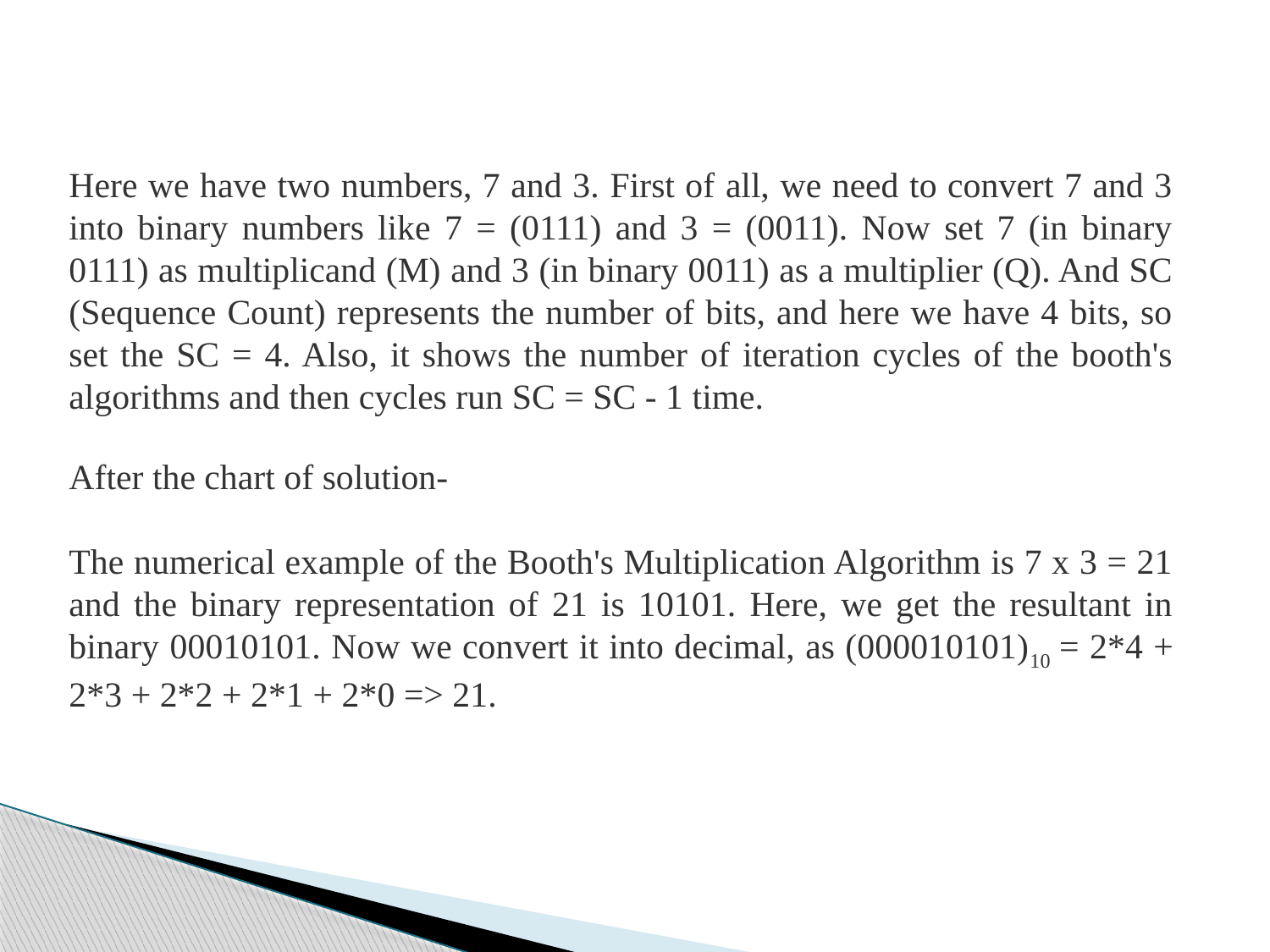

Here we have two numbers, 7 and 3. First of all, we need to convert 7 and 3 into binary numbers like 7 = (0111) and 3 = (0011). Now set 7 (in binary 0111) as multiplicand (M) and 3 (in binary 0011) as a multiplier (Q). And SC (Sequence Count) represents the number of bits, and here we have 4 bits, so set the SC = 4. Also, it shows the number of iteration cycles of the booth's algorithms and then cycles run SC = SC - 1 time.

After the chart of solution-

The numerical example of the Booth's Multiplication Algorithm is 7 x 3 = 21 and the binary representation of 21 is 10101. Here, we get the resultant in binary 00010101. Now we convert it into decimal, as (000010101)10 = 2*4 + 2*3 + 2*2 + 2*1 + 2*0 => 21.